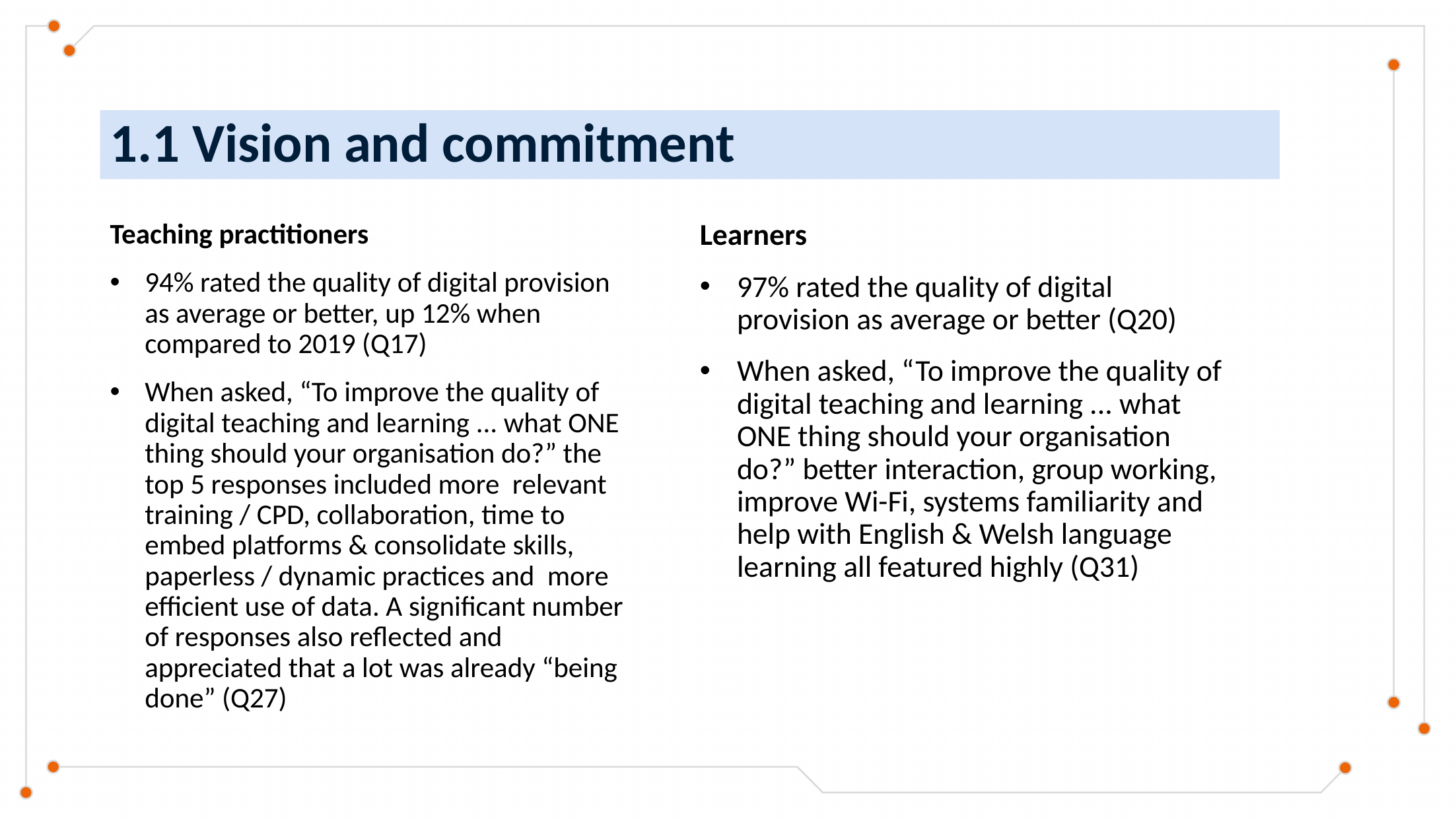

# 1.1 Vision and commitment
Teaching practitioners
94% rated the quality of digital provision as average or better, up 12% when compared to 2019 (Q17)
When asked, “To improve the quality of digital teaching and learning ... what ONE thing should your organisation do?” the top 5 responses included more  relevant training / CPD, collaboration, time to embed platforms & consolidate skills, paperless / dynamic practices and  more efficient use of data. A significant number of responses also reflected and appreciated that a lot was already “being done” (Q27)

Learners
97% rated the quality of digital provision as average or better (Q20)
When asked, “To improve the quality of digital teaching and learning ... what ONE thing should your organisation do?” better interaction, group working, improve Wi-Fi, systems familiarity and help with English & Welsh language learning all featured highly (Q31)